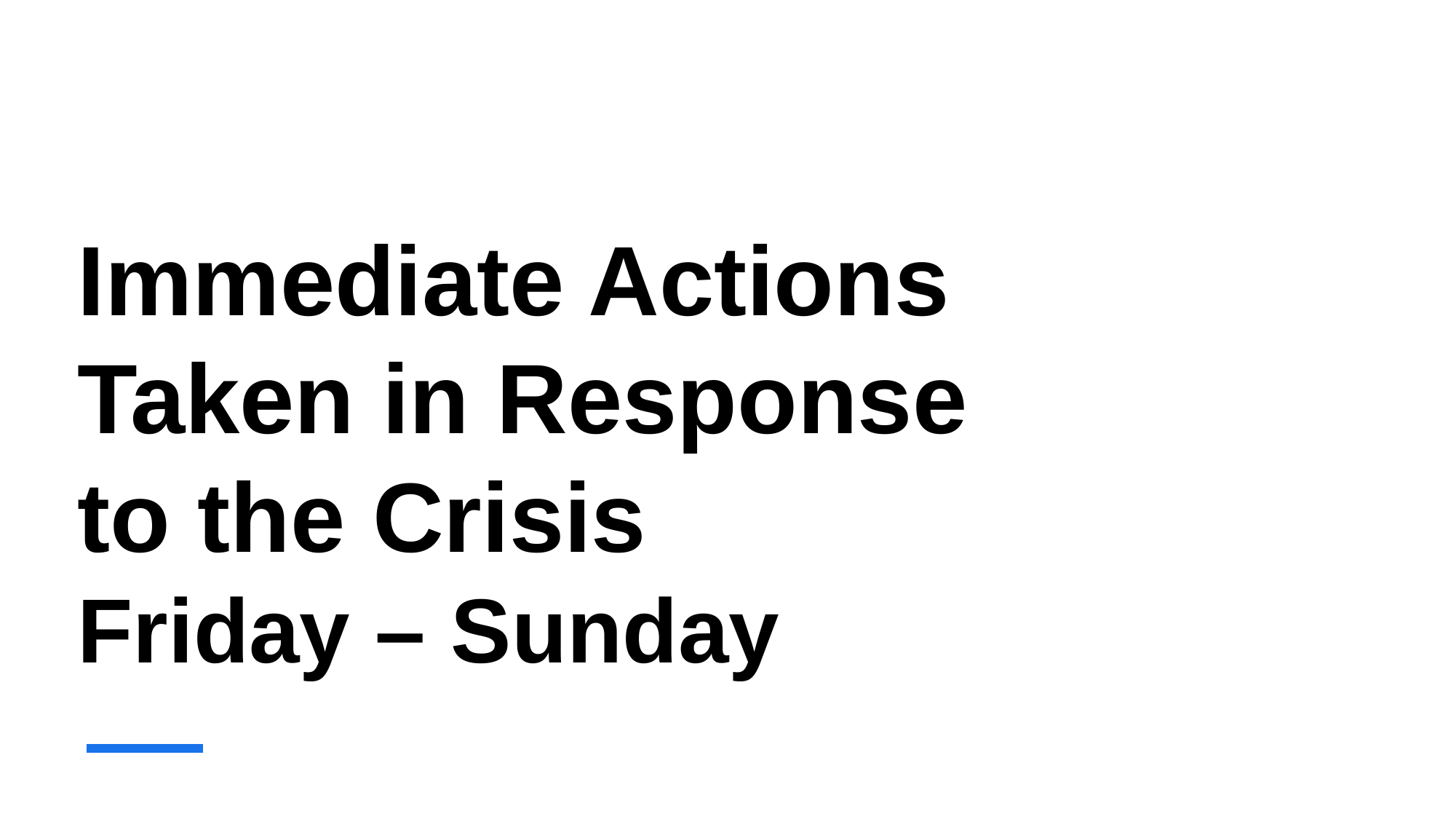

# Immediate Actions Taken in Response to the Crisis Friday – Sunday